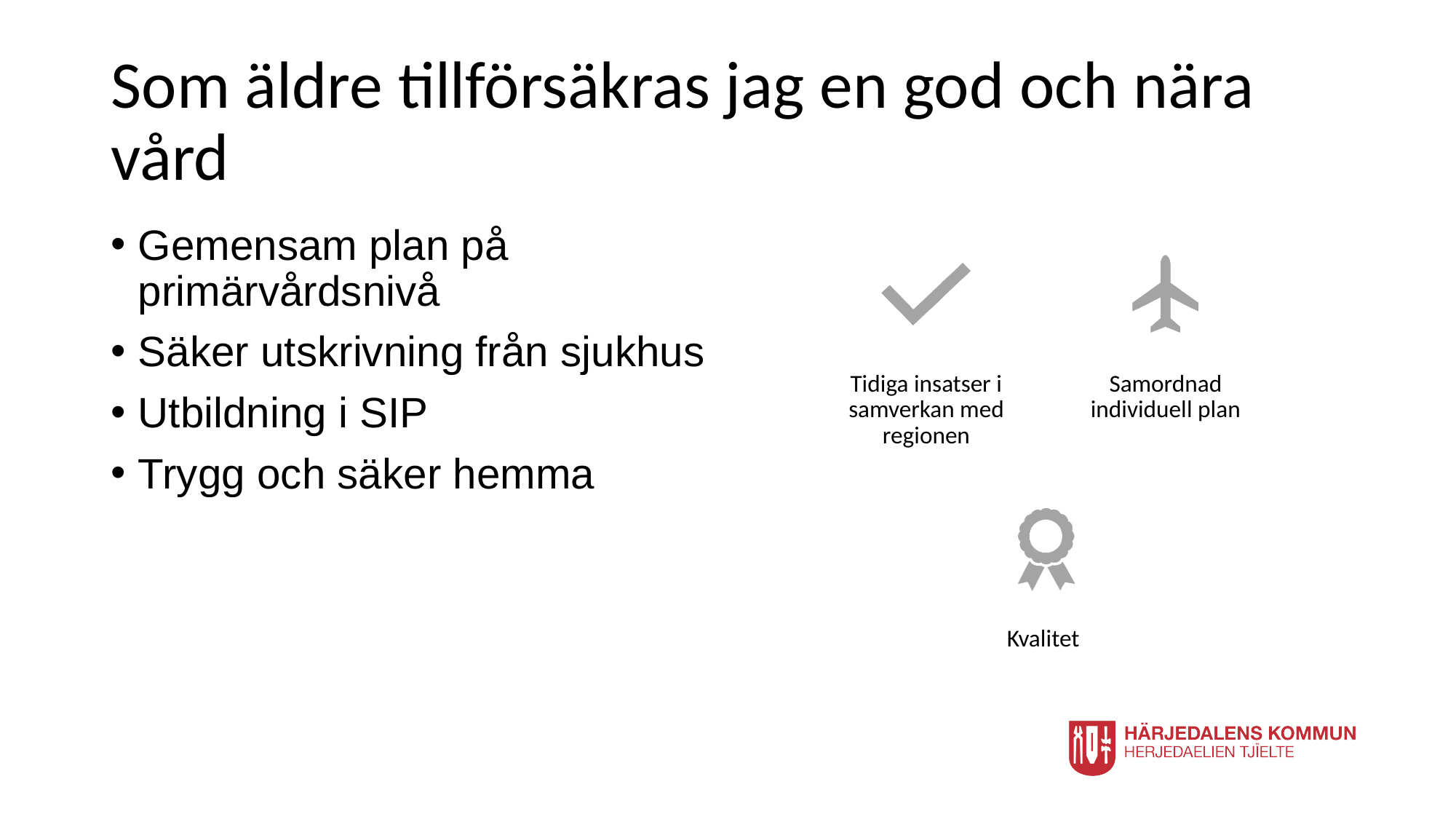

# Som äldre tillförsäkras jag en god och nära vård
Gemensam plan på primärvårdsnivå
Säker utskrivning från sjukhus
Utbildning i SIP
Trygg och säker hemma
Tidiga insatser i samverkan med regionen
Samordnad individuell plan
Kvalitet